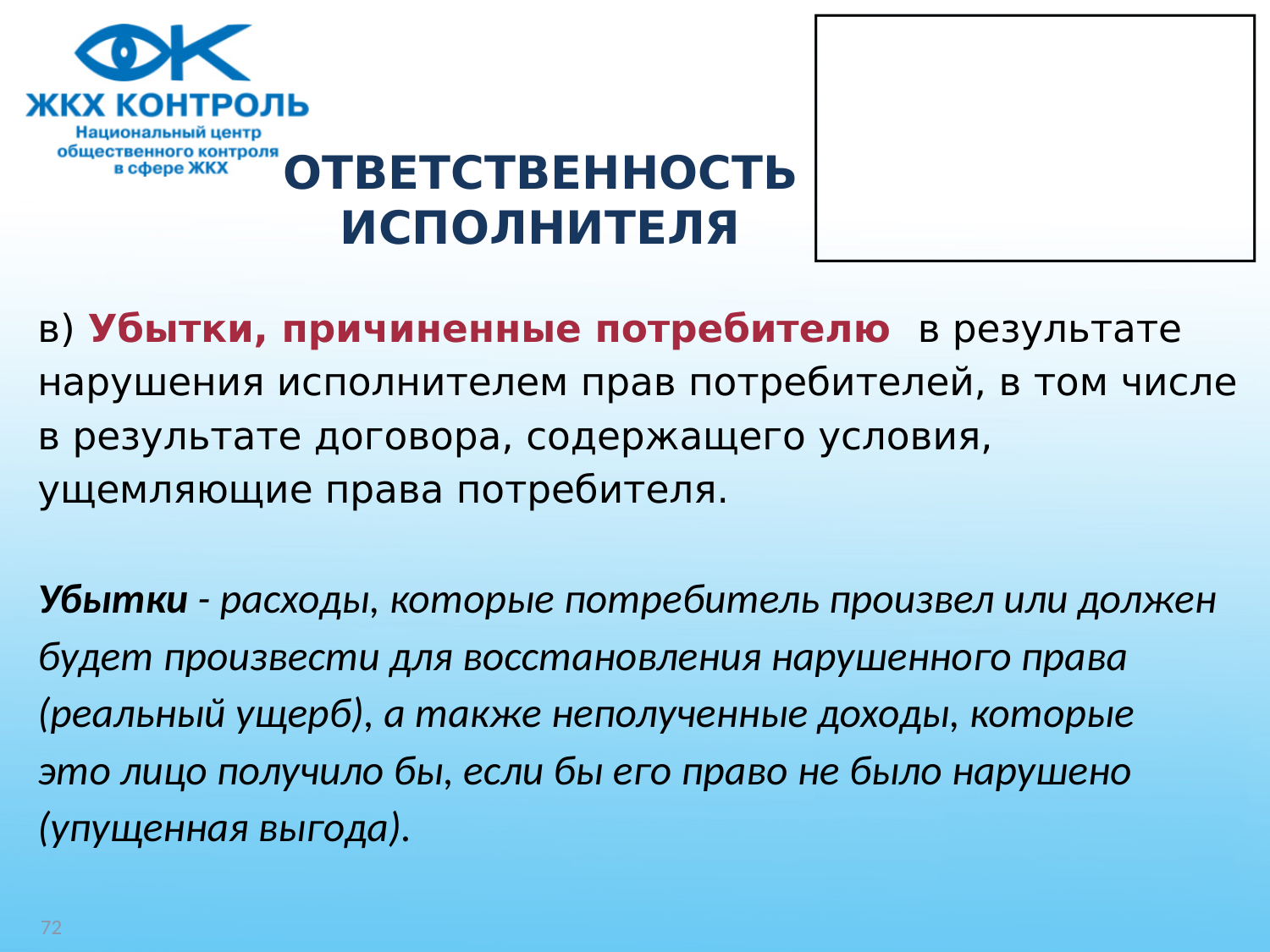

# ОТВЕТСТВЕННОСТЬ ИСПОЛНИТЕЛЯ
в) Убытки, причиненные потребителю  в результате
нарушения исполнителем прав потребителей, в том числе
в результате договора, содержащего условия,
ущемляющие права потребителя.

Убытки - расходы, которые потребитель произвел или должен
будет произвести для восстановления нарушенного права
(реальный ущерб), а также неполученные доходы, которые
это лицо получило бы, если бы его право не было нарушено
(упущенная выгода).

72